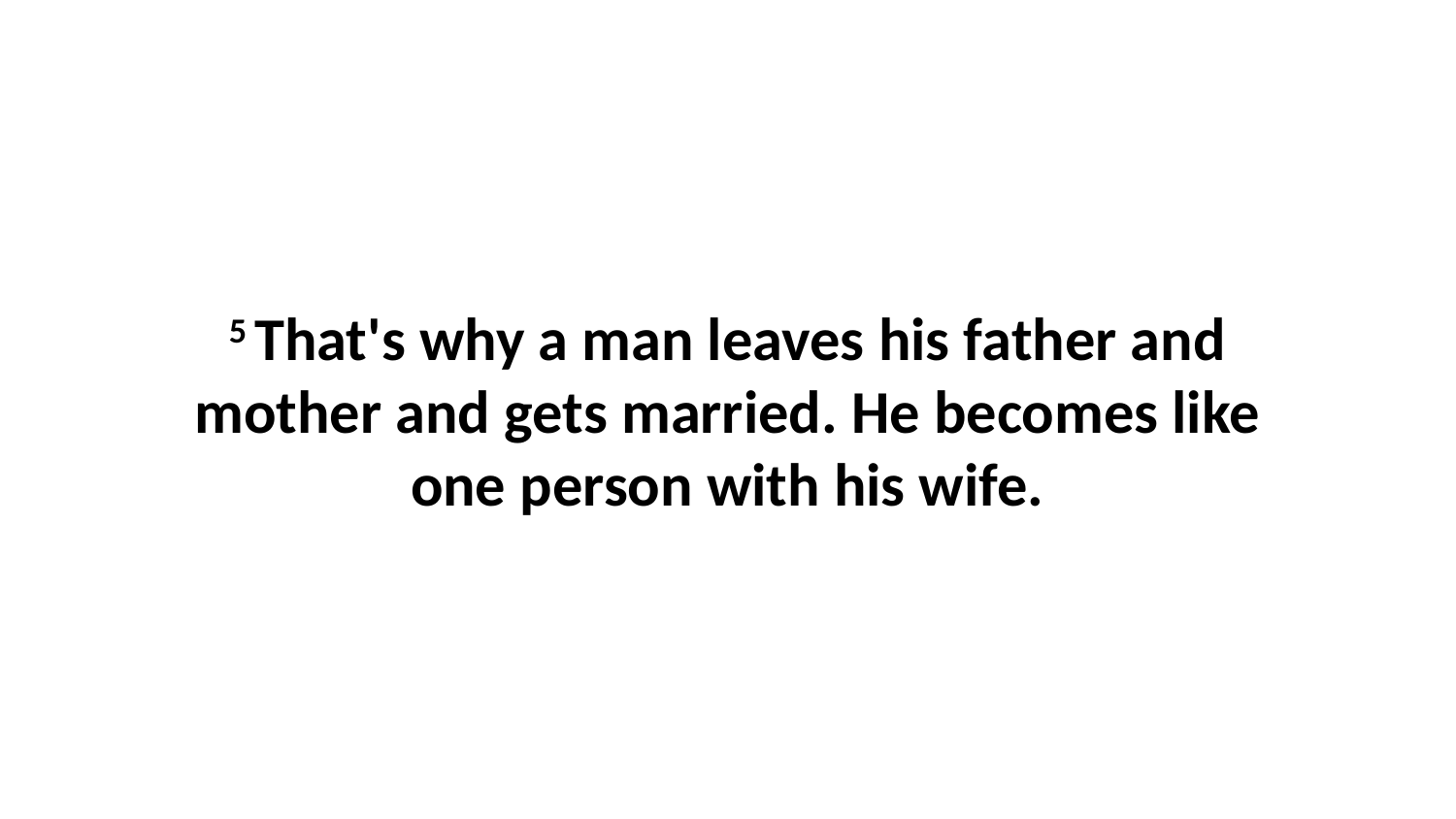

5 That's why a man leaves his father and mother and gets married. He becomes like one person with his wife.